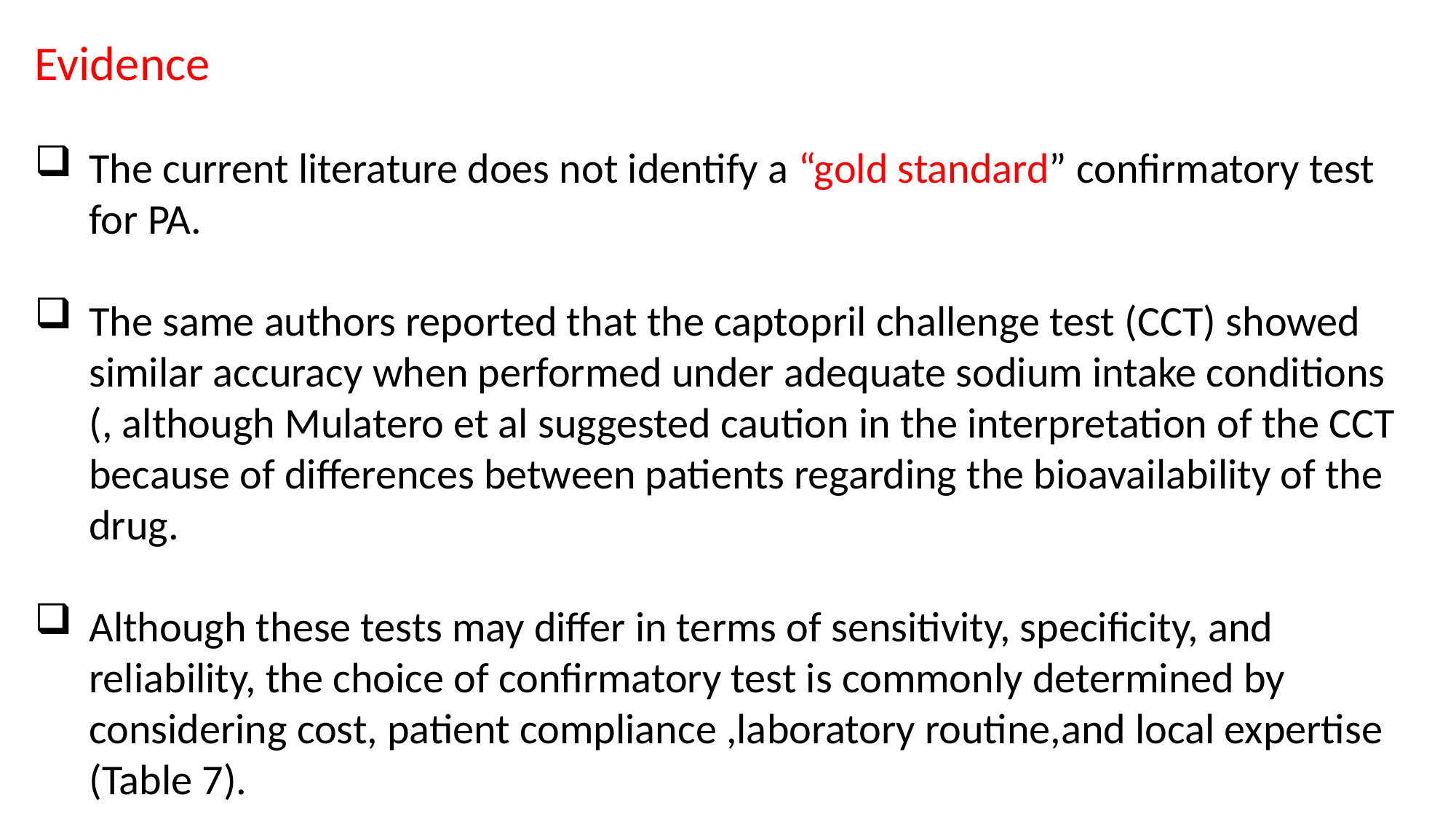

Evidence

The current literature does not identify a “gold standard” confirmatory test for PA.

The same authors reported that the captopril challenge test (CCT) showed similar accuracy when performed under adequate sodium intake conditions (, although Mulatero et al suggested caution in the interpretation of the CCT because of differences between patients regarding the bioavailability of the drug.

Although these tests may differ in terms of sensitivity, specificity, and reliability, the choice of confirmatory test is commonly determined by considering cost, patient compliance ,laboratory routine,and local expertise (Table 7).